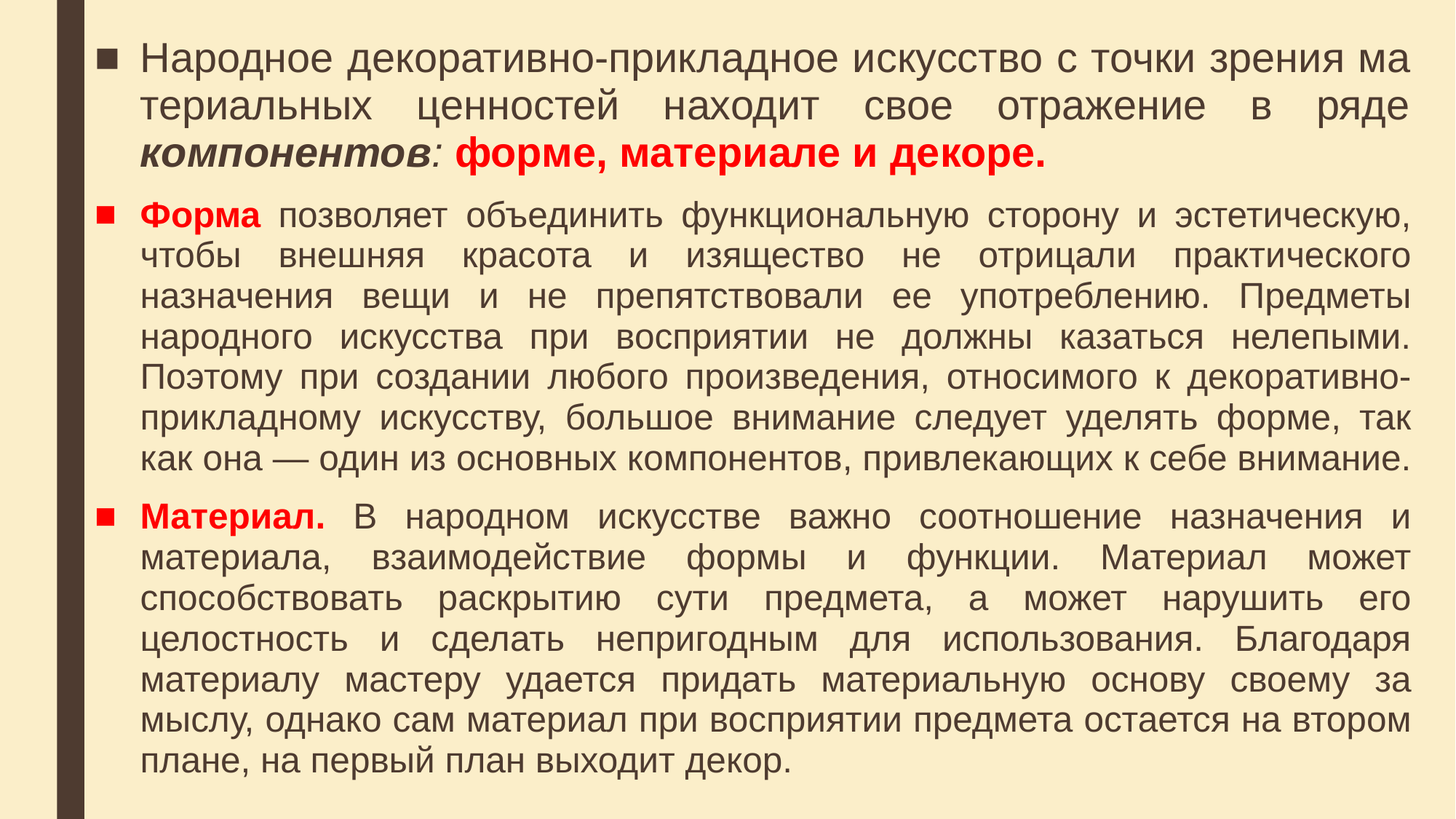

Народное декоративно-прикладное искусство с точки зрения ма­териальных ценностей находит свое отражение в ряде компонен­тов: форме, материале и декоре.
Форма позволяет объединить функциональную сторону и эсте­тическую, чтобы внешняя красота и изящество не отрицали практи­ческого назначения вещи и не препятствовали ее употреблению. Предметы народного искусства при восприятии не должны казаться нелепыми. Поэтому при создании любого произведения, относимо­го к декоративно-прикладному искусству, большое внимание следу­ет уделять форме, так как она — один из основных компонентов, привлекающих к себе внимание.
Материал. В народном искусстве важно соотношение назначения и материала, взаимодействие формы и функции. Материал может способствовать раскрытию сути предмета, а может нарушить его целостность и сделать непригодным для использования. Благодаря материалу мастеру удается придать материальную основу своему за­мыслу, однако сам материал при восприятии предмета остается на втором плане, на первый план выходит декор.